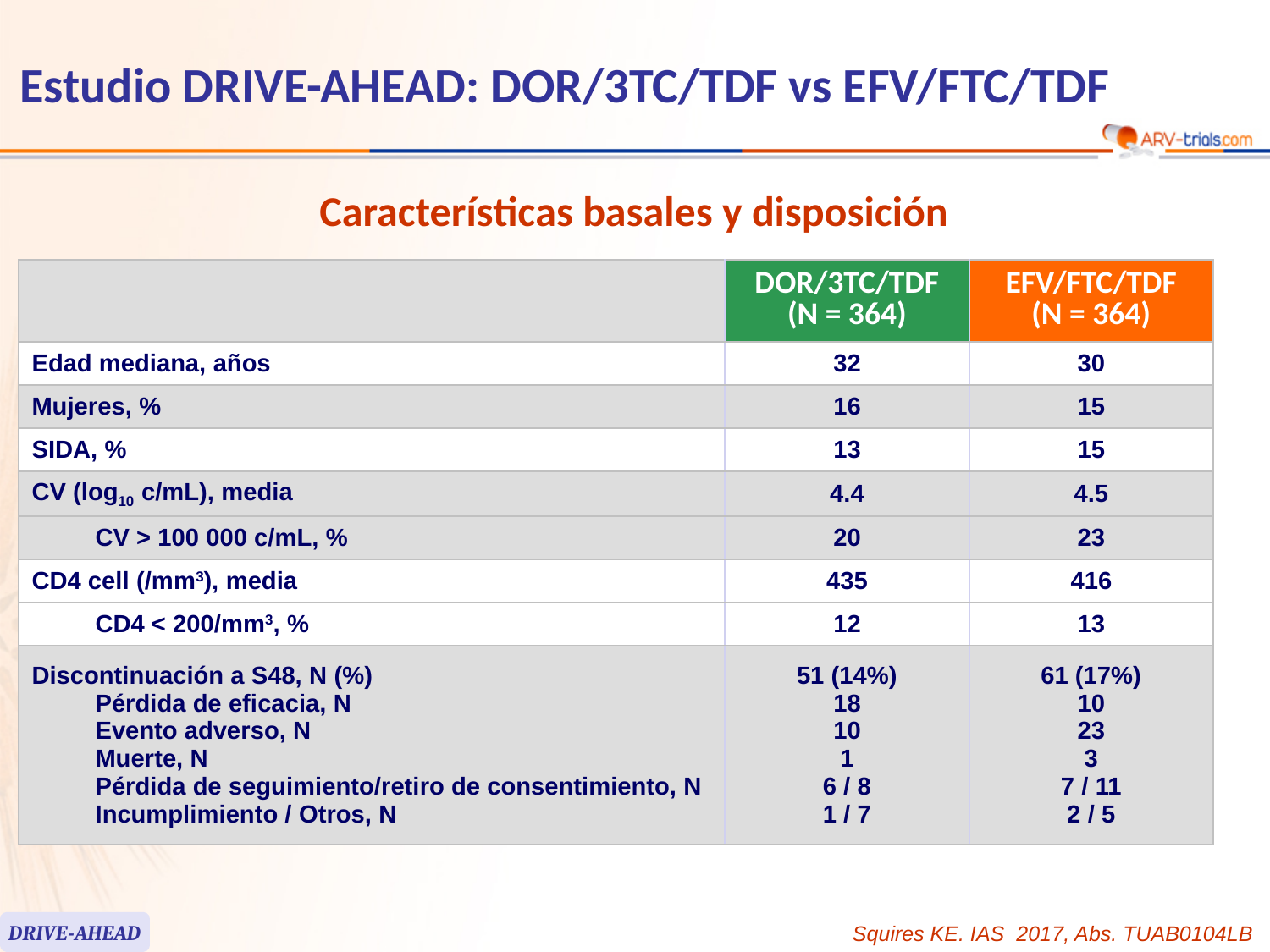

# Estudio DRIVE-AHEAD: DOR/3TC/TDF vs EFV/FTC/TDF
Características basales y disposición
|  | DOR/3TC/TDF (N = 364) | EFV/FTC/TDF (N = 364) |
| --- | --- | --- |
| Edad mediana, años | 32 | 30 |
| Mujeres, % | 16 | 15 |
| SIDA, % | 13 | 15 |
| CV (log10 c/mL), media | 4.4 | 4.5 |
| CV > 100 000 c/mL, % | 20 | 23 |
| CD4 cell (/mm3), media | 435 | 416 |
| CD4 < 200/mm3, % | 12 | 13 |
| Discontinuación a S48, N (%) Pérdida de eficacia, N Evento adverso, N Muerte, N Pérdida de seguimiento/retiro de consentimiento, N Incumplimiento / Otros, N | 51 (14%) 18 10 1 6 / 8 1 / 7 | 61 (17%) 10 23 3 7 / 11 2 / 5 |
DRIVE-AHEAD
Squires KE. IAS  2017, Abs. TUAB0104LB